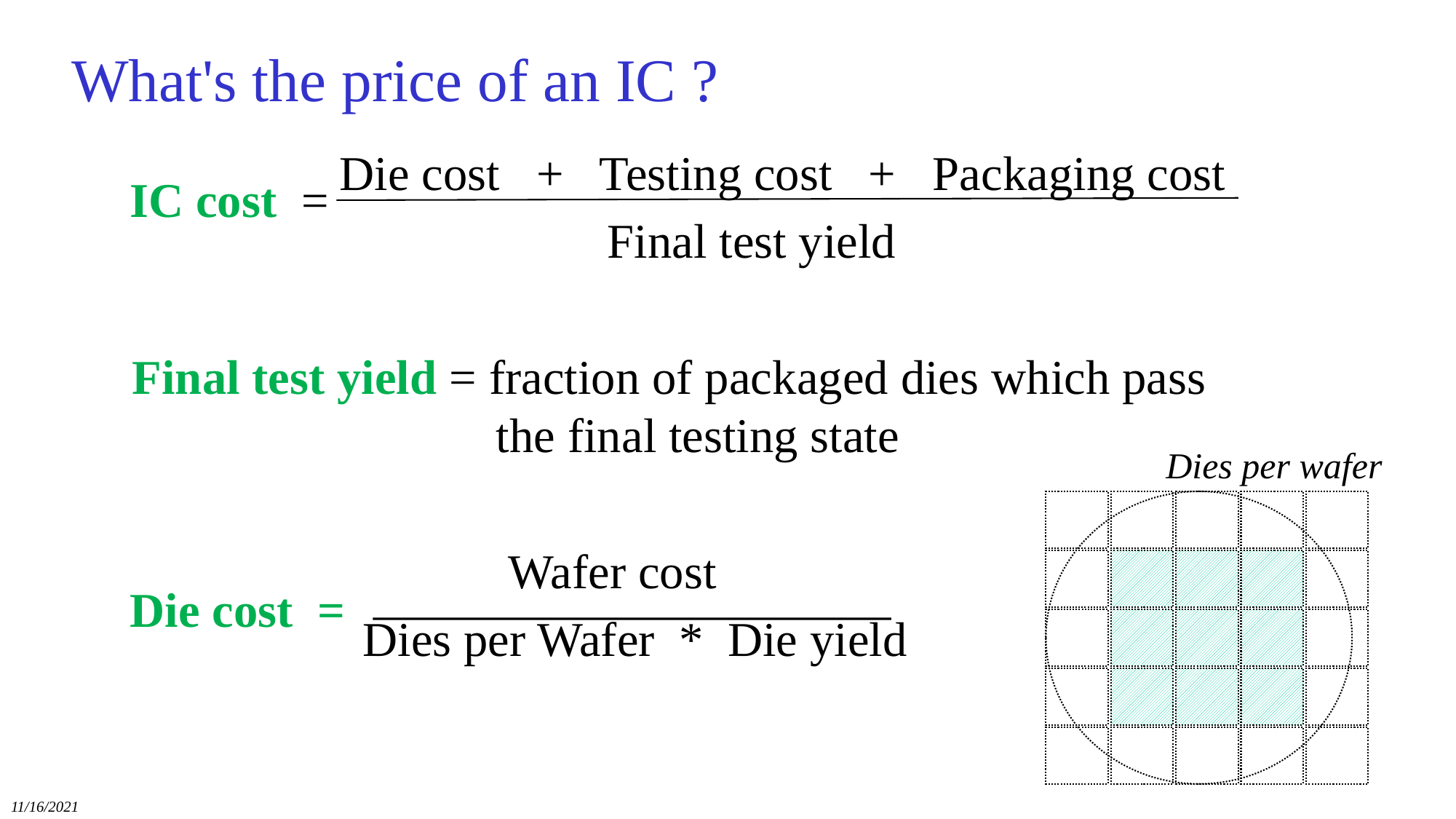

# What's the price of an IC ?
                   Die cost   +   Testing cost   +   Packaging cost
                                         Final test yield

  Final test yield = fraction of packaged dies which pass
			     the final testing state

			      Wafer cost
 		   Dies per Wafer  *  Die yield

IC cost  =

Dies per wafer

Die cost  =

11/16/2021
ECA  H.Corporaal
27